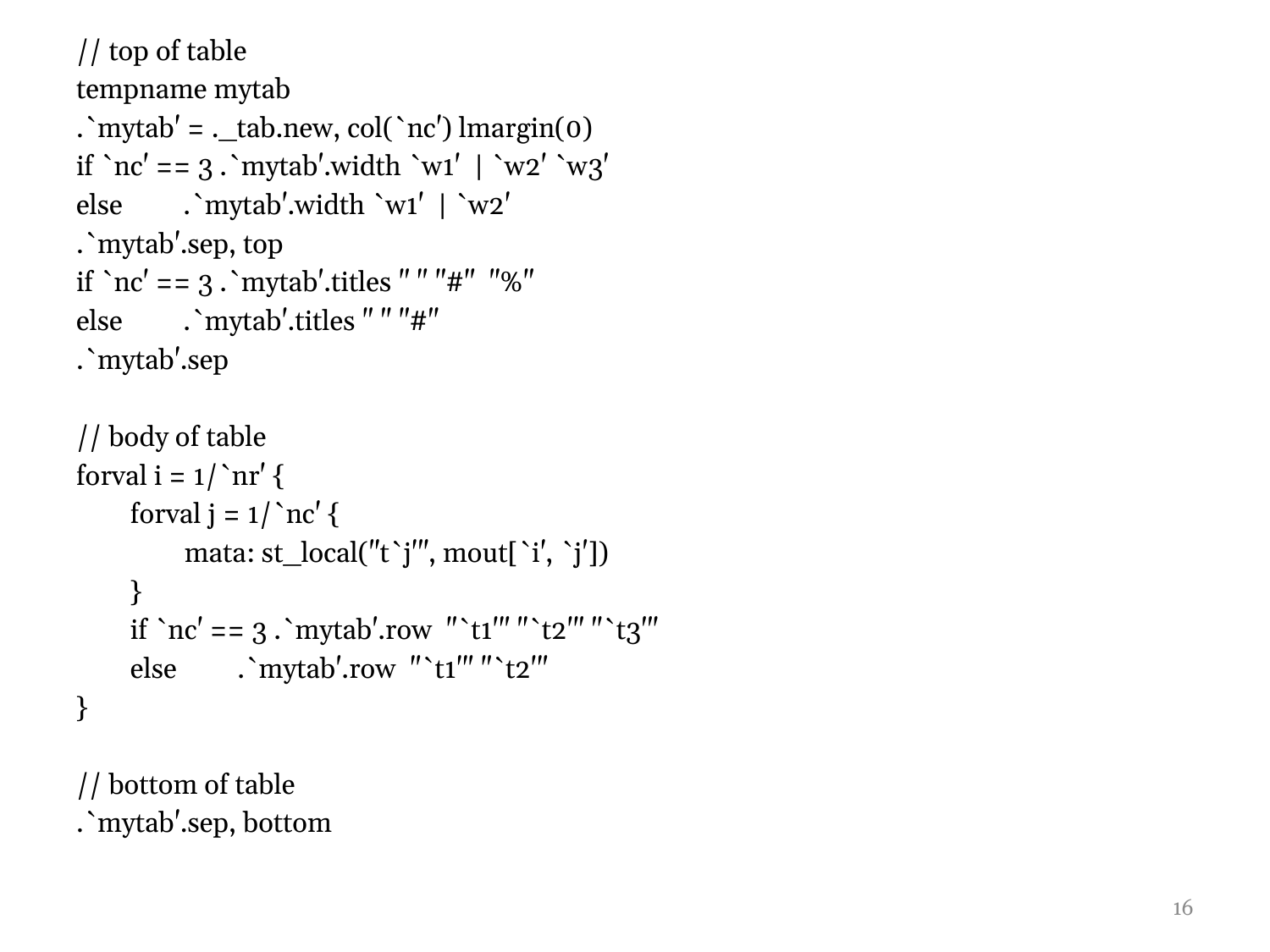

// top of table
tempname mytab
.`mytab' = ._tab.new, col(`nc') lmargin(0)
if `nc' == 3 .`mytab'.width `w1'  | `w2' `w3'
else         .`mytab'.width `w1'  | `w2'
.`mytab'.sep, top
if `nc' == 3 .`mytab'.titles " " "#"  "%"
else         .`mytab'.titles " " "#"
.`mytab'.sep

// body of table
forval i = 1/`nr' {
        forval j = 1/`nc' {
                mata: st_local("t`j'", mout[`i', `j'])
        }
        if `nc' == 3 .`mytab'.row  "`t1'" "`t2'" "`t3'"
        else         .`mytab'.row  "`t1'" "`t2'"
}

// bottom of table
.`mytab'.sep, bottom
16